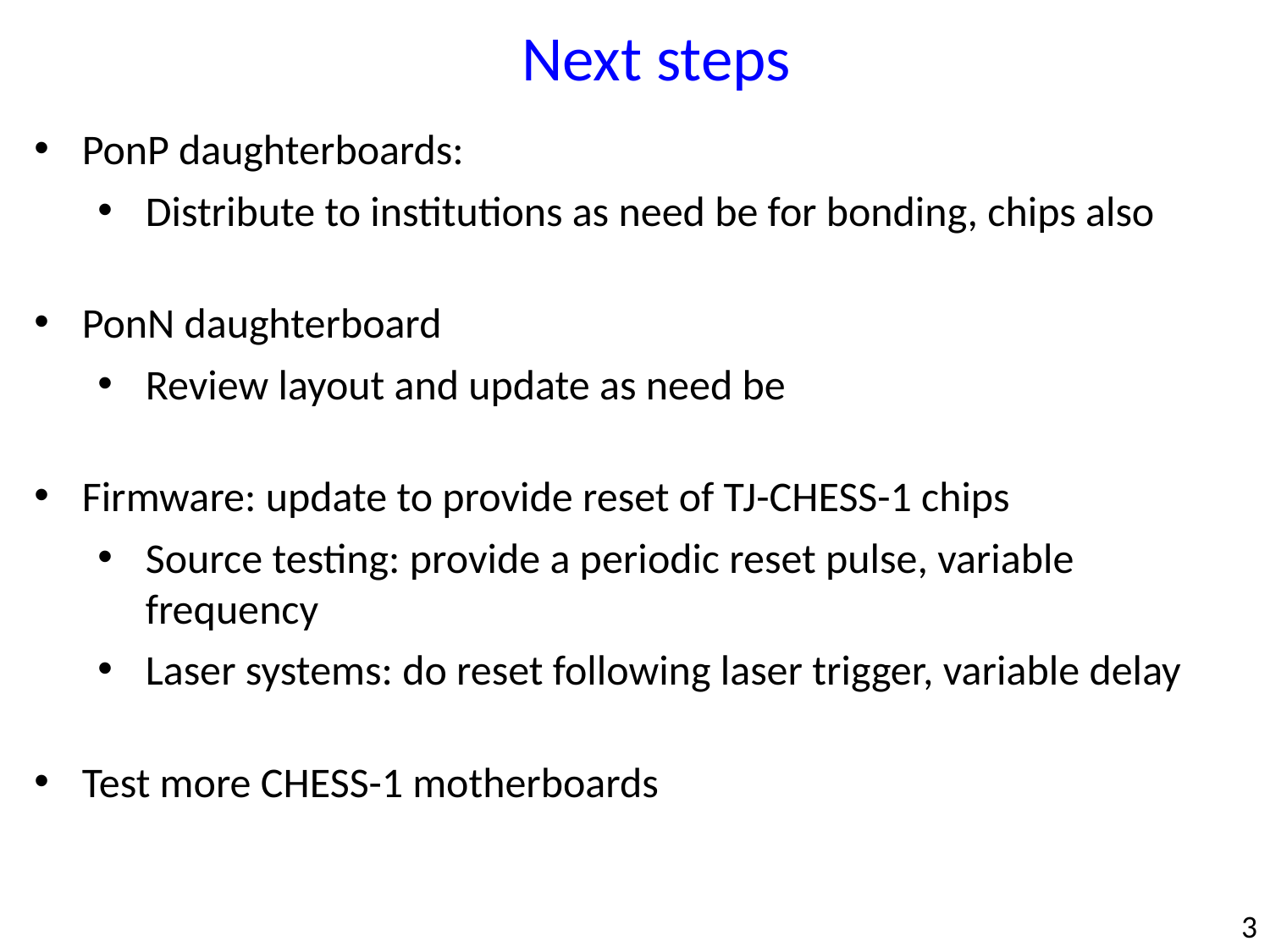

Next steps
PonP daughterboards:
Distribute to institutions as need be for bonding, chips also
PonN daughterboard
Review layout and update as need be
Firmware: update to provide reset of TJ-CHESS-1 chips
Source testing: provide a periodic reset pulse, variable frequency
Laser systems: do reset following laser trigger, variable delay
Test more CHESS-1 motherboards
3